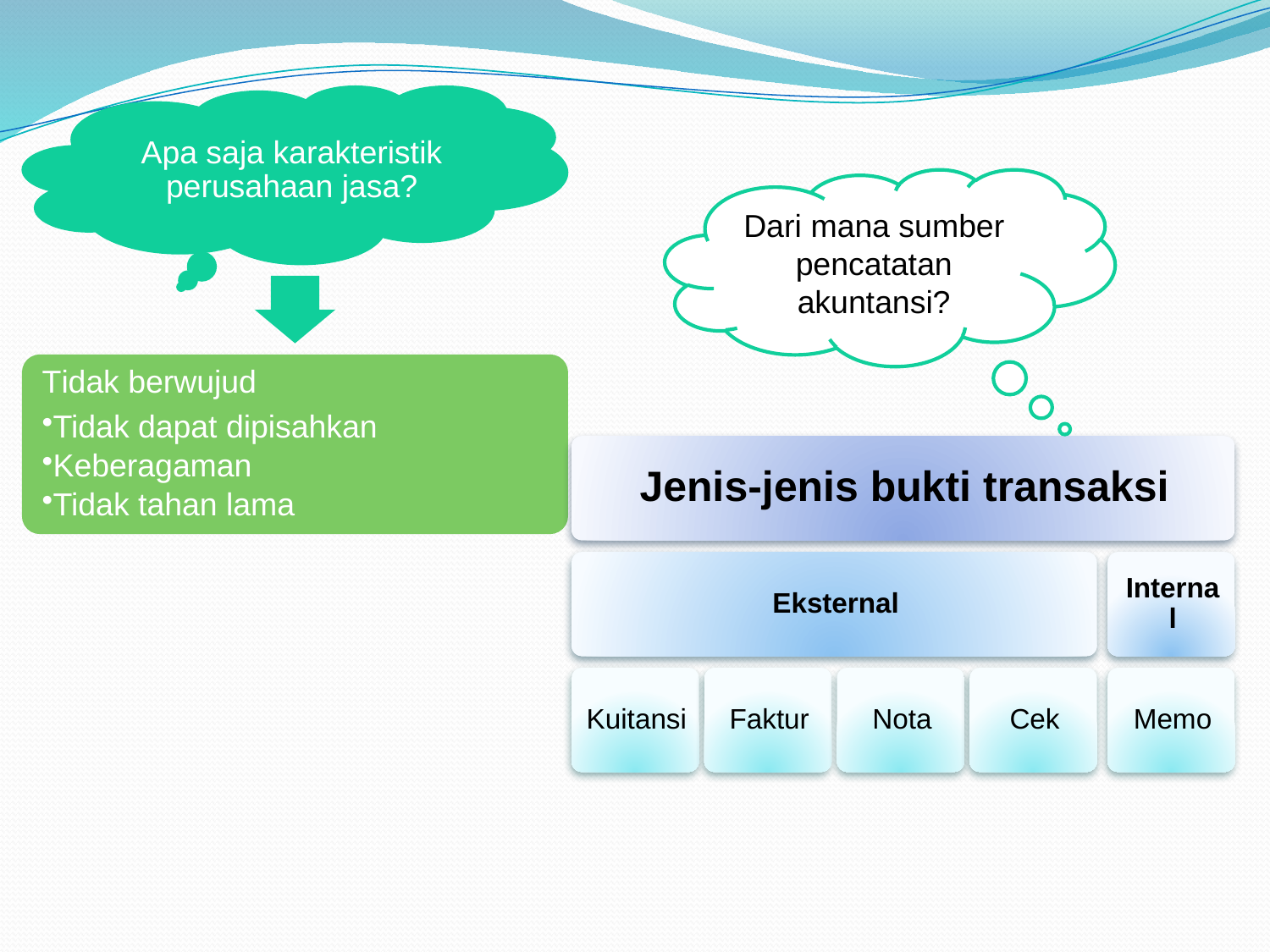

Apa saja karakteristik perusahaan jasa?

Tidak berwujud
Tidak dapat dipisahkan
Keberagaman
Tidak tahan lama
Dari mana sumber pencatatan akuntansi?
Jenis-jenis bukti transaksi
Eksternal
Kuitansi
Faktur
Nota
Cek
Internal
Memo